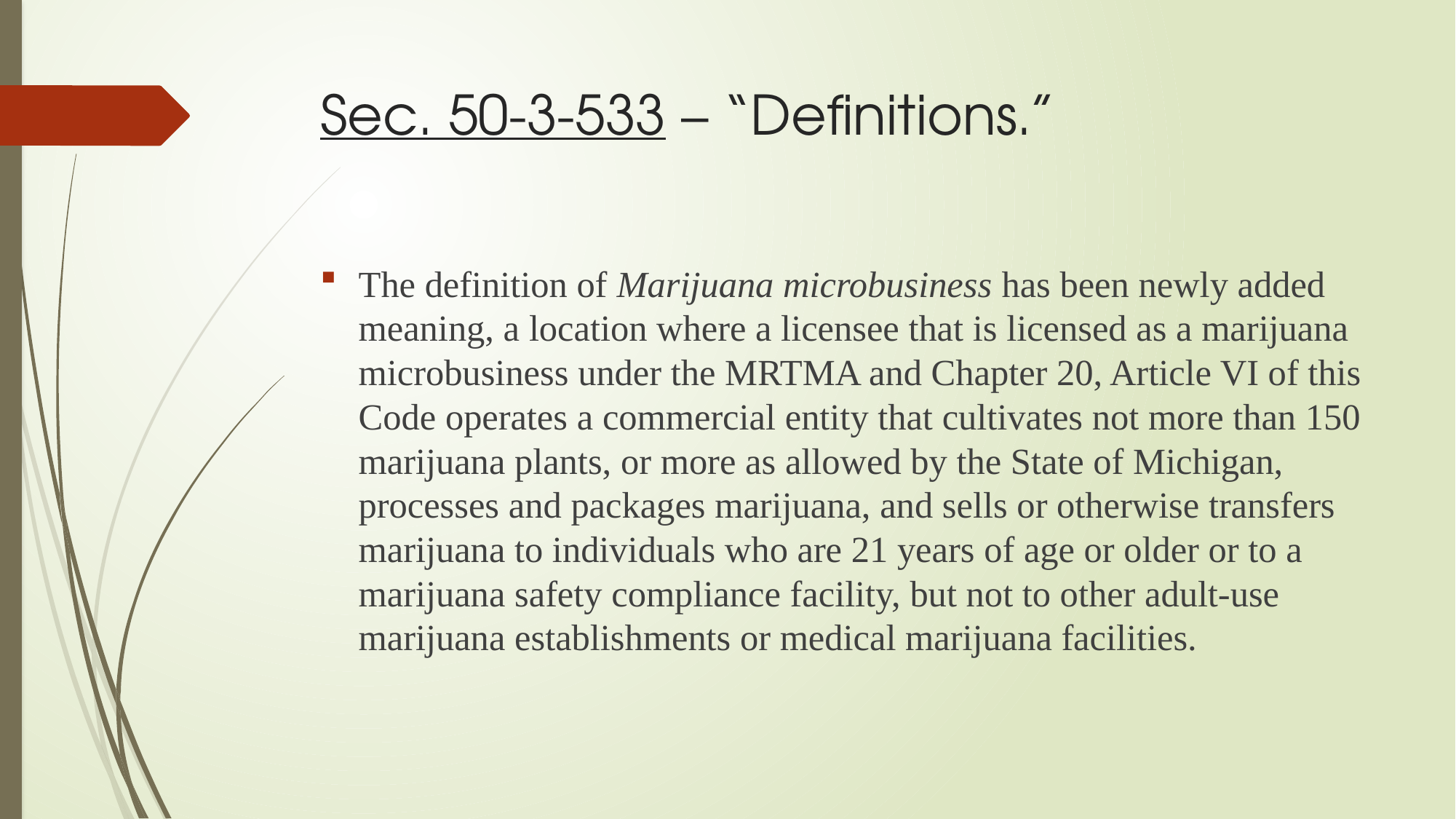

# Sec. 50-3-533 – “Definitions.”
The definition of Marijuana microbusiness has been newly added meaning, a location where a licensee that is licensed as a marijuana microbusiness under the MRTMA and Chapter 20, Article VI of this Code operates a commercial entity that cultivates not more than 150 marijuana plants, or more as allowed by the State of Michigan, processes and packages marijuana, and sells or otherwise transfers marijuana to individuals who are 21 years of age or older or to a marijuana safety compliance facility, but not to other adult-use marijuana establishments or medical marijuana facilities.